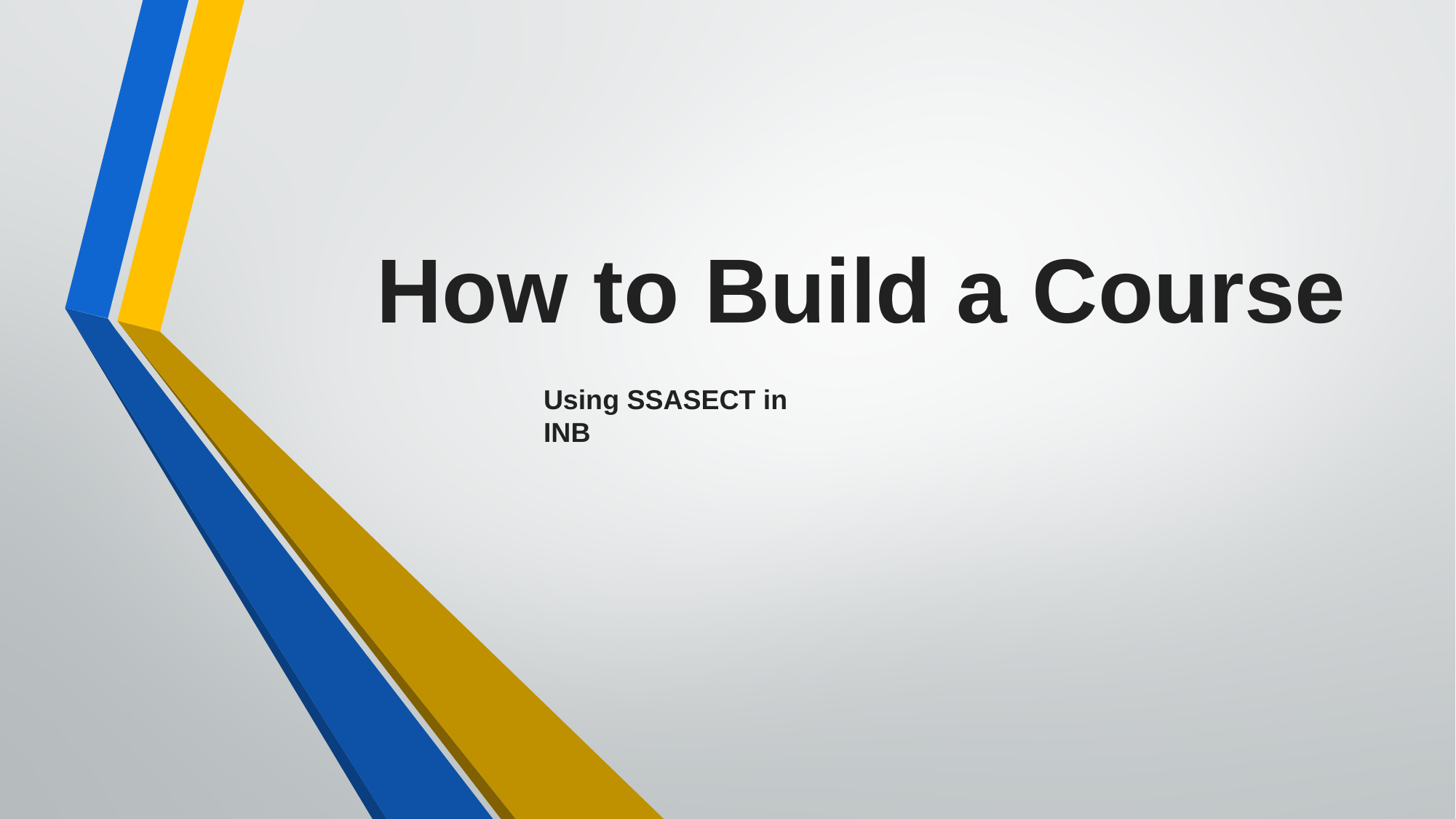

# How to Build a Course
Using SSASECT in INB